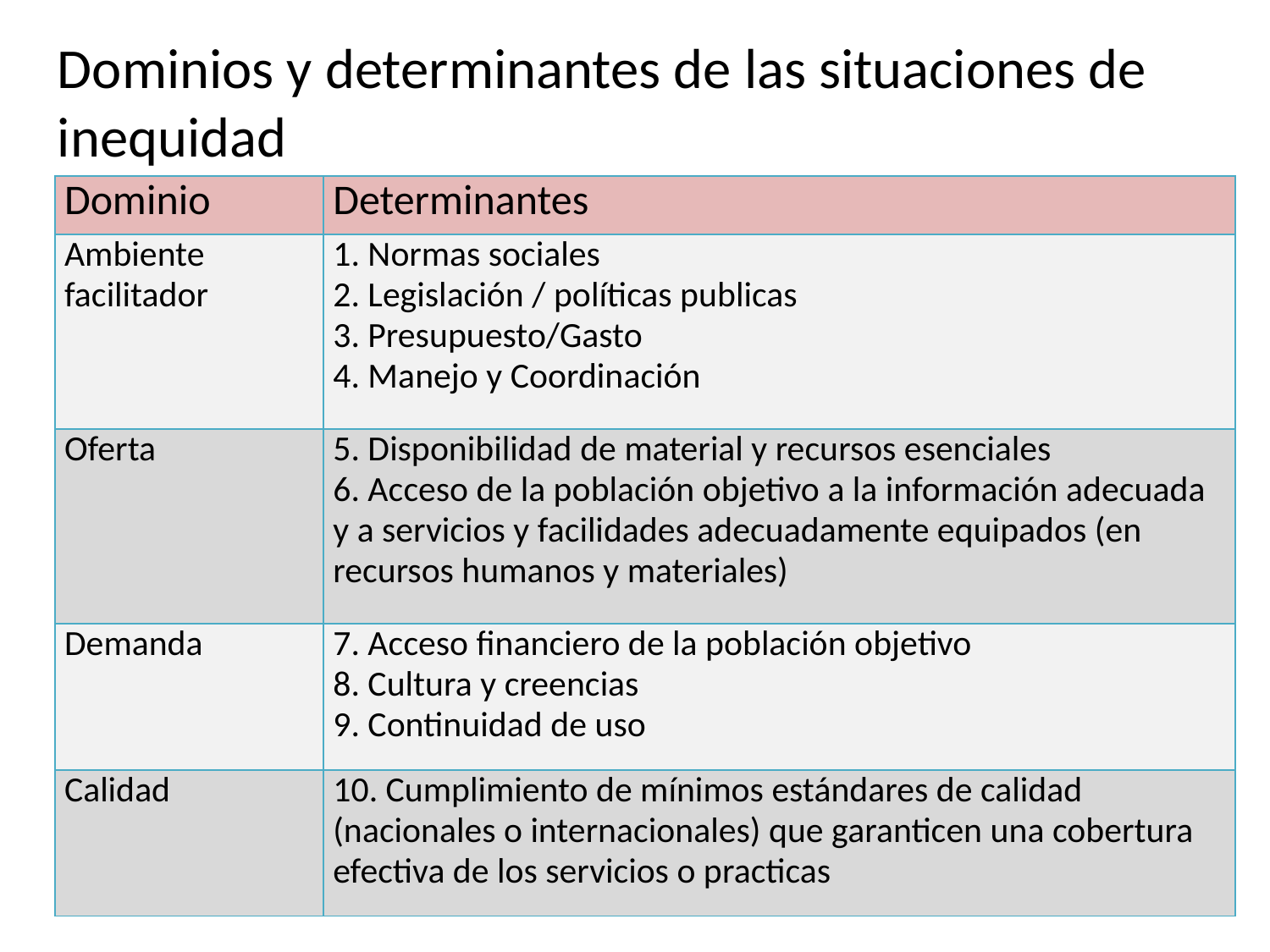

Dominios y determinantes de las situaciones de inequidad
| Dominio | Determinantes |
| --- | --- |
| Ambiente facilitador | 1. Normas sociales 2. Legislación / políticas publicas 3. Presupuesto/Gasto 4. Manejo y Coordinación |
| Oferta | 5. Disponibilidad de material y recursos esenciales 6. Acceso de la población objetivo a la información adecuada y a servicios y facilidades adecuadamente equipados (en recursos humanos y materiales) |
| Demanda | 7. Acceso financiero de la población objetivo 8. Cultura y creencias 9. Continuidad de uso |
| Calidad | 10. Cumplimiento de mínimos estándares de calidad (nacionales o internacionales) que garanticen una cobertura efectiva de los servicios o practicas |